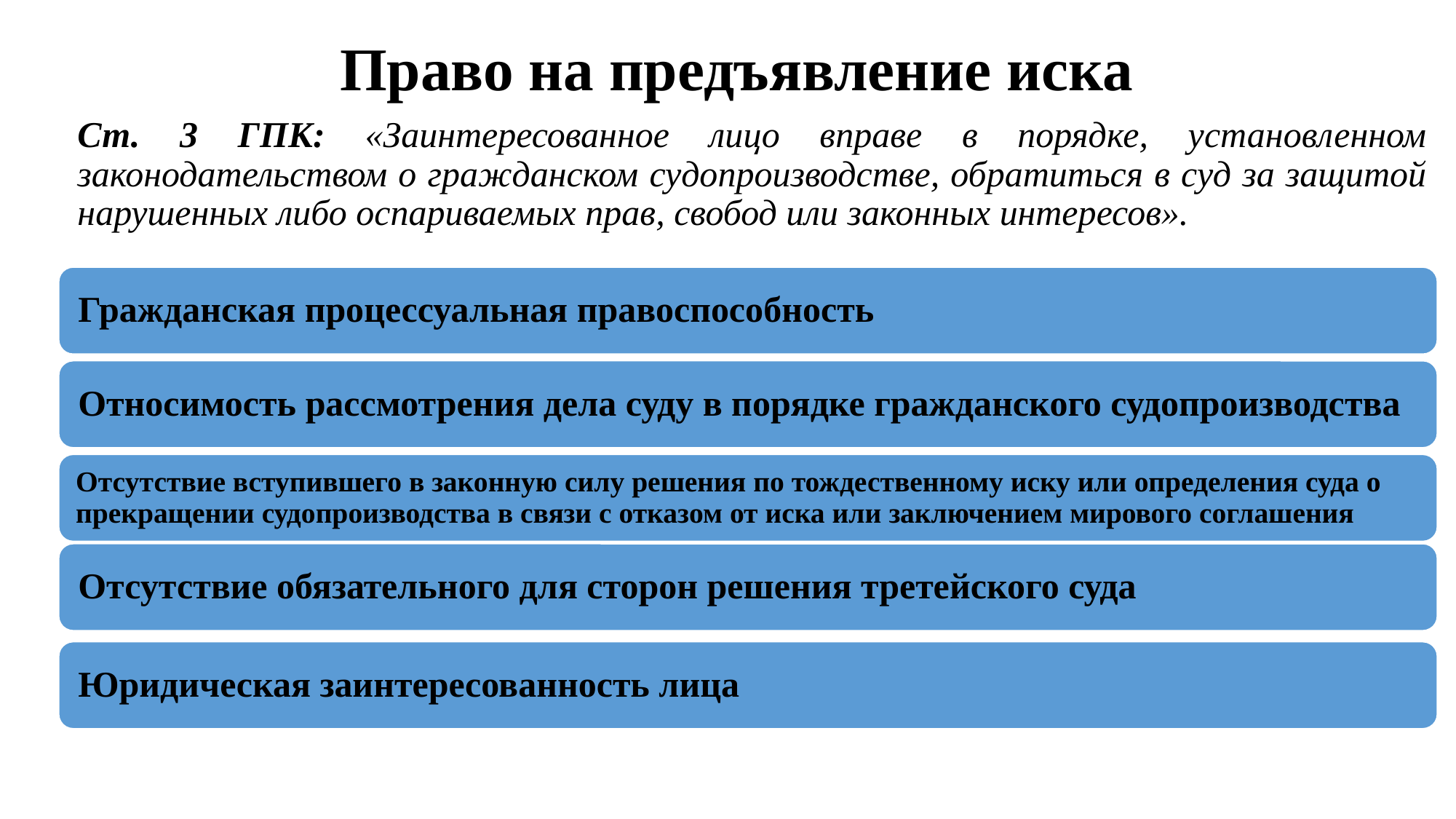

# Право на предъявление иска
Ст. 3 ГПК: «Заинтересованное лицо вправе в порядке, установленном законодательством о гражданском судопроизводстве, обратиться в суд за защитой нарушенных либо оспариваемых прав, свобод или законных интересов».
Гражданская процессуальная правоспособность
Относимость рассмотрения дела суду в порядке гражданского судопроизводства
Отсутствие вступившего в законную силу решения по тождественному иску или определения суда о прекращении судопроизводства в связи с отказом от иска или заключением мирового соглашения
Отсутствие обязательного для сторон решения третейского суда
Юридическая заинтересованность лица